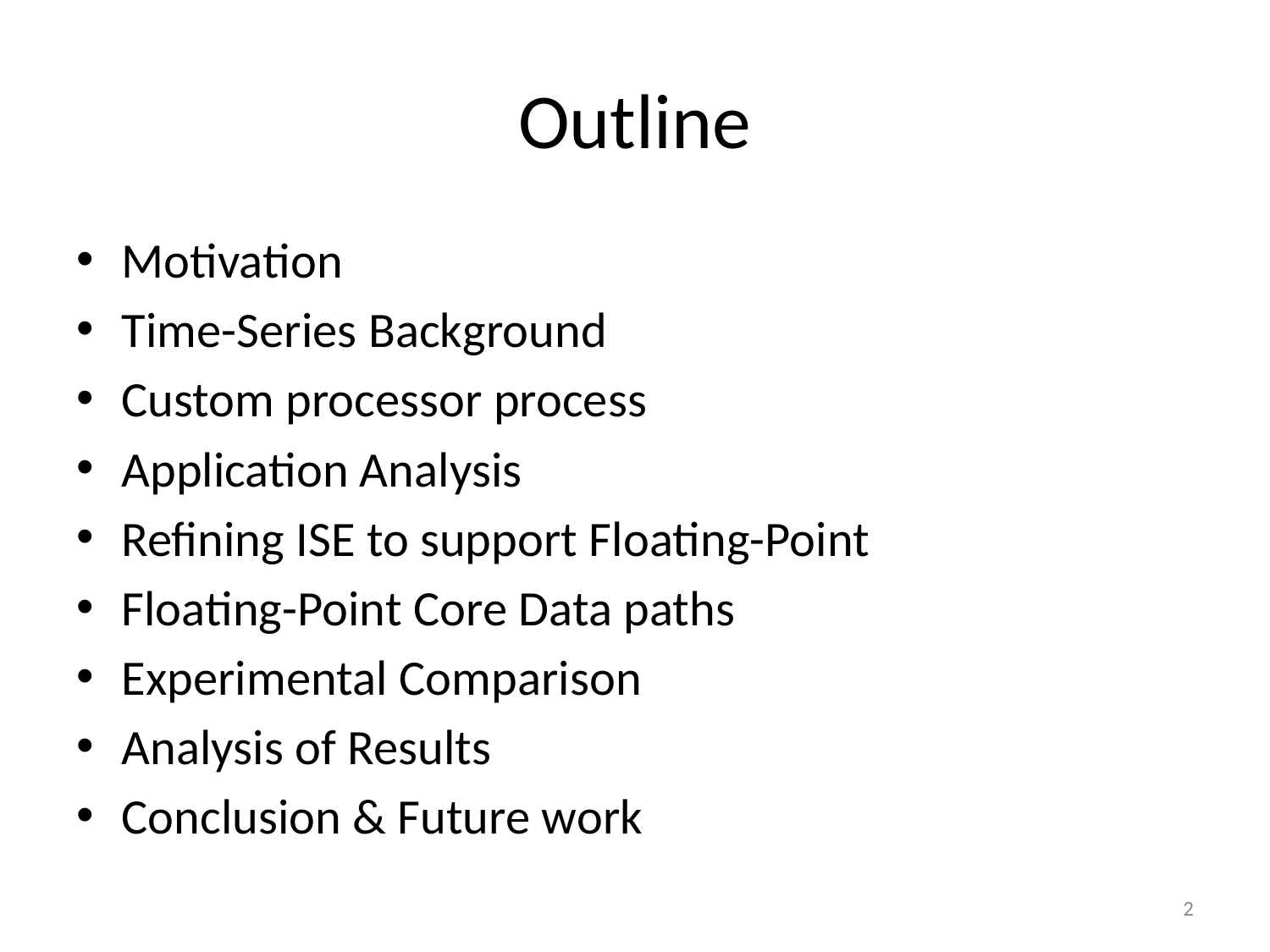

# Outline
Motivation
Time-Series Background
Custom processor process
Application Analysis
Refining ISE to support Floating-Point
Floating-Point Core Data paths
Experimental Comparison
Analysis of Results
Conclusion & Future work

2